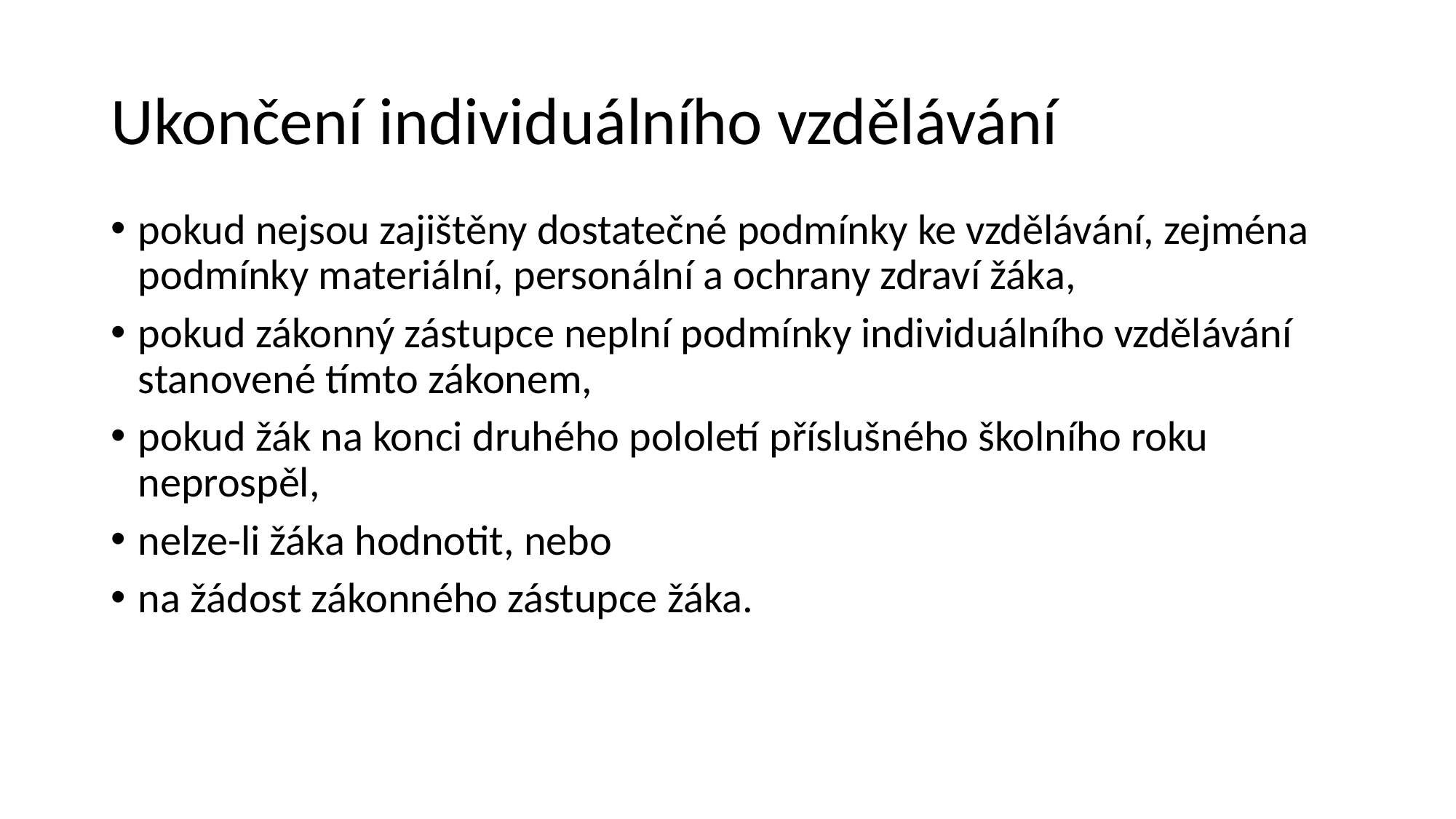

# Ukončení individuálního vzdělávání
pokud nejsou zajištěny dostatečné podmínky ke vzdělávání, zejména podmínky materiální, personální a ochrany zdraví žáka,
pokud zákonný zástupce neplní podmínky individuálního vzdělávání stanovené tímto zákonem,
pokud žák na konci druhého pololetí příslušného školního roku neprospěl,
nelze-li žáka hodnotit, nebo
na žádost zákonného zástupce žáka.